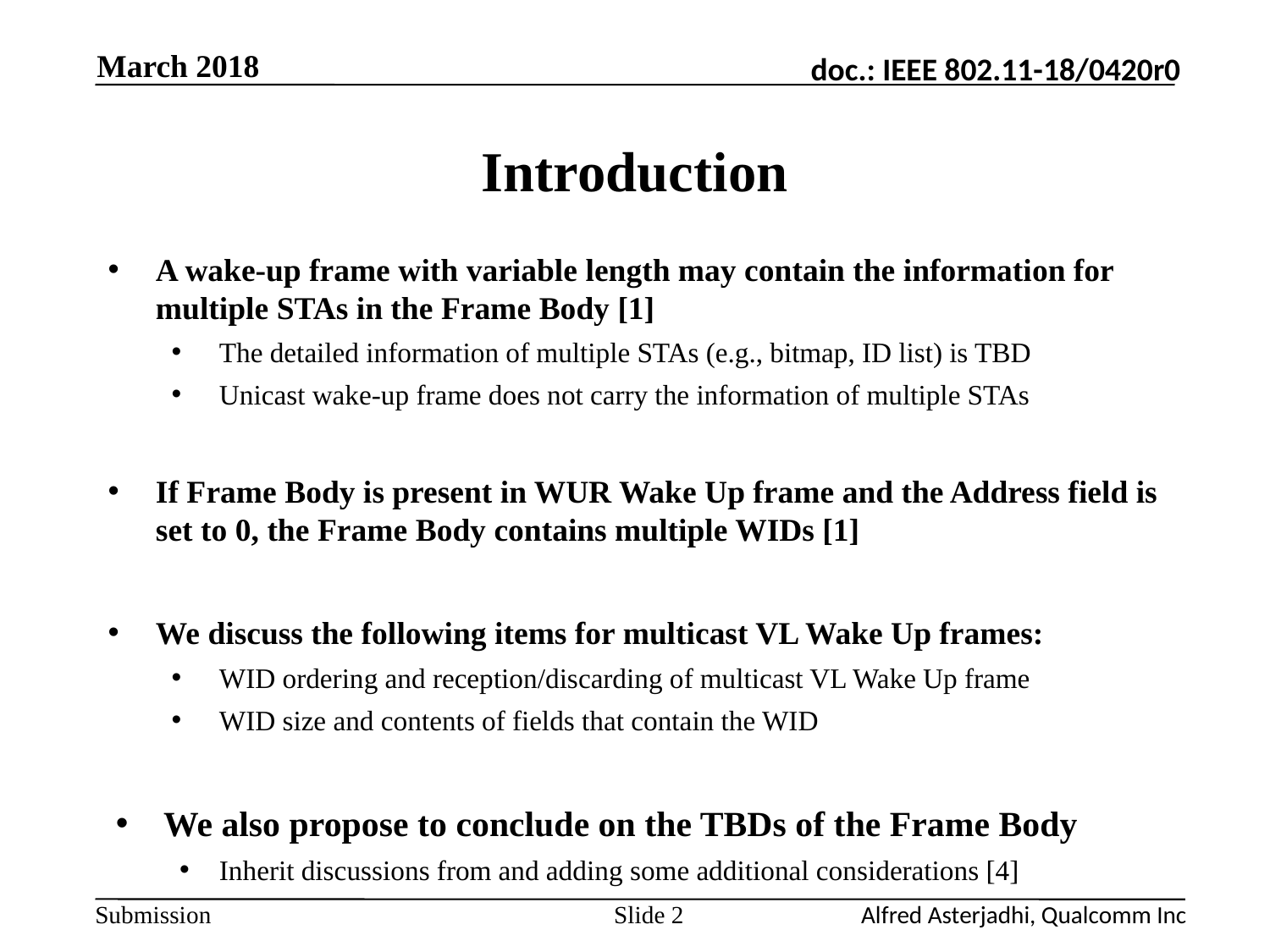

March 2018
# Introduction
A wake-up frame with variable length may contain the information for multiple STAs in the Frame Body [1]
The detailed information of multiple STAs (e.g., bitmap, ID list) is TBD
Unicast wake-up frame does not carry the information of multiple STAs

If Frame Body is present in WUR Wake Up frame and the Address field is set to 0, the Frame Body contains multiple WIDs [1]

We discuss the following items for multicast VL Wake Up frames:
WID ordering and reception/discarding of multicast VL Wake Up frame
WID size and contents of fields that contain the WID

We also propose to conclude on the TBDs of the Frame Body
Inherit discussions from and adding some additional considerations [4]

Slide 2
Alfred Asterjadhi, Qualcomm Inc